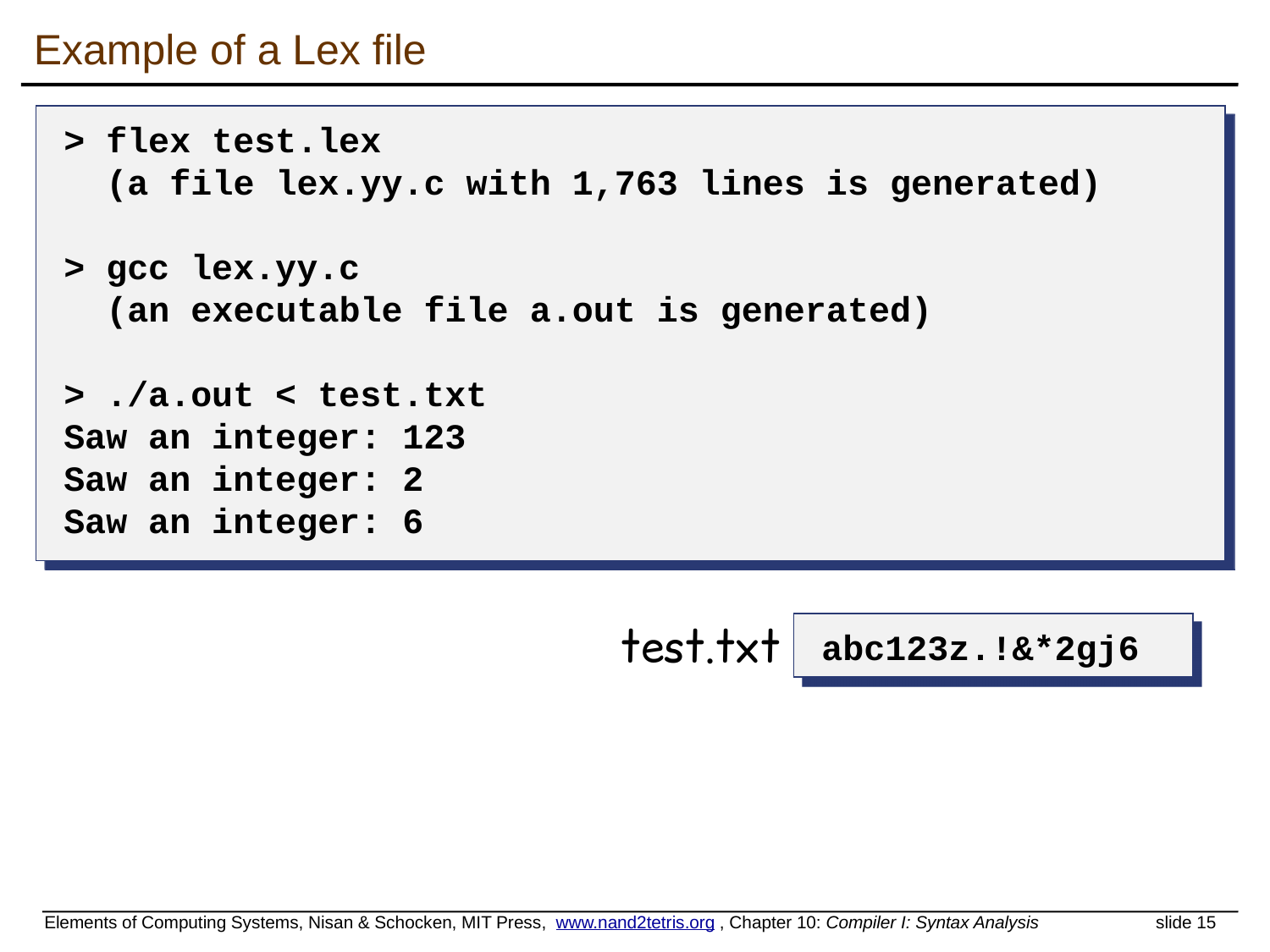

# Example of a Lex file
> flex test.lex
  (a file lex.yy.c with 1,763 lines is generated)

> gcc lex.yy.c
  (an executable file a.out is generated)

> ./a.out < test.txt
Saw an integer: 123
Saw an integer: 2
Saw an integer: 6
test.txt
abc123z.!&*2gj6